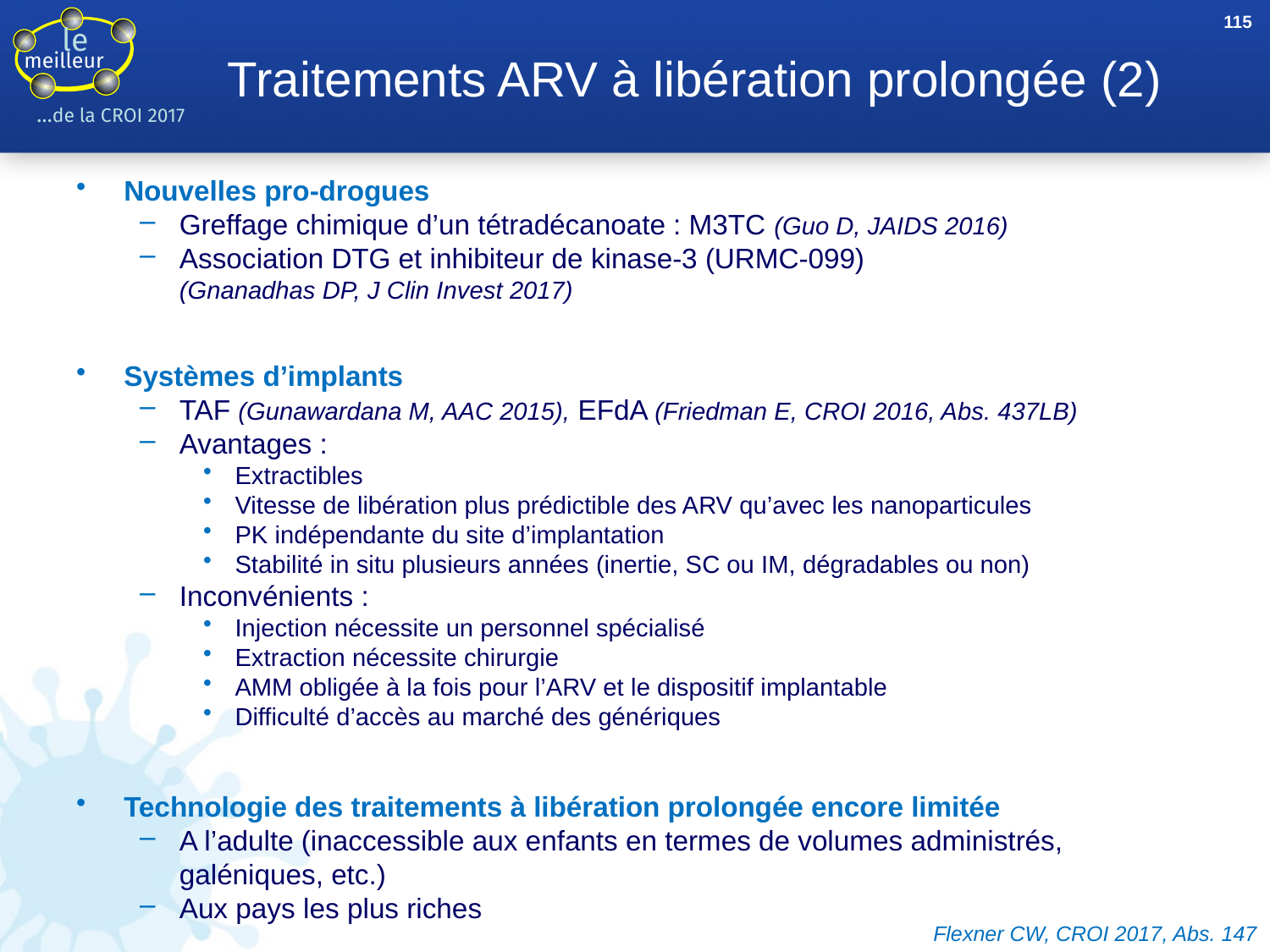

115
# Traitements ARV à libération prolongée (2)
Nouvelles pro-drogues
Greffage chimique d’un tétradécanoate : M3TC (Guo D, JAIDS 2016)
Association DTG et inhibiteur de kinase-3 (URMC-099)
(Gnanadhas DP, J Clin Invest 2017)

Systèmes d’implants
TAF (Gunawardana M, AAC 2015), EFdA (Friedman E, CROI 2016, Abs. 437LB)
Avantages :
Extractibles
Vitesse de libération plus prédictible des ARV qu’avec les nanoparticules
PK indépendante du site d’implantation
Stabilité in situ plusieurs années (inertie, SC ou IM, dégradables ou non)
Inconvénients :
Injection nécessite un personnel spécialisé
Extraction nécessite chirurgie
AMM obligée à la fois pour l’ARV et le dispositif implantable
Difficulté d’accès au marché des génériques

Technologie des traitements à libération prolongée encore limitée
A l’adulte (inaccessible aux enfants en termes de volumes administrés,
galéniques, etc.)
Aux pays les plus riches

Flexner CW, CROI 2017, Abs. 147